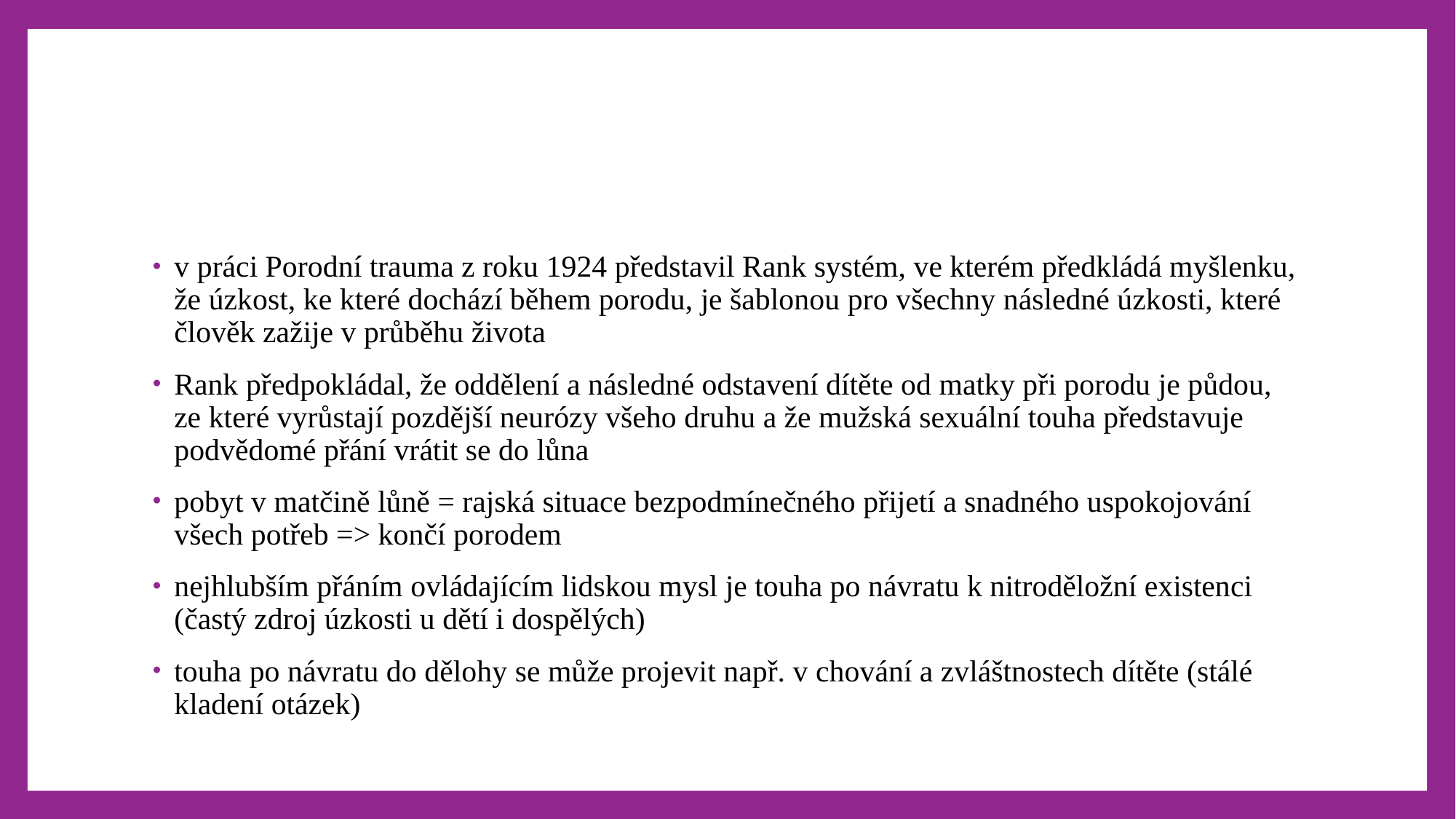

#
v práci Porodní trauma z roku 1924 představil Rank systém, ve kterém předkládá myšlenku, že úzkost, ke které dochází během porodu, je šablonou pro všechny následné úzkosti, které člověk zažije v průběhu života
Rank předpokládal, že oddělení a následné odstavení dítěte od matky při porodu je půdou, ze které vyrůstají pozdější neurózy všeho druhu a že mužská sexuální touha představuje podvědomé přání vrátit se do lůna
pobyt v matčině lůně = rajská situace bezpodmínečného přijetí a snadného uspokojování všech potřeb => končí porodem
nejhlubším přáním ovládajícím lidskou mysl je touha po návratu k nitroděložní existenci (častý zdroj úzkosti u dětí i dospělých)
touha po návratu do dělohy se může projevit např. v chování a zvláštnostech dítěte (stálé kladení otázek)